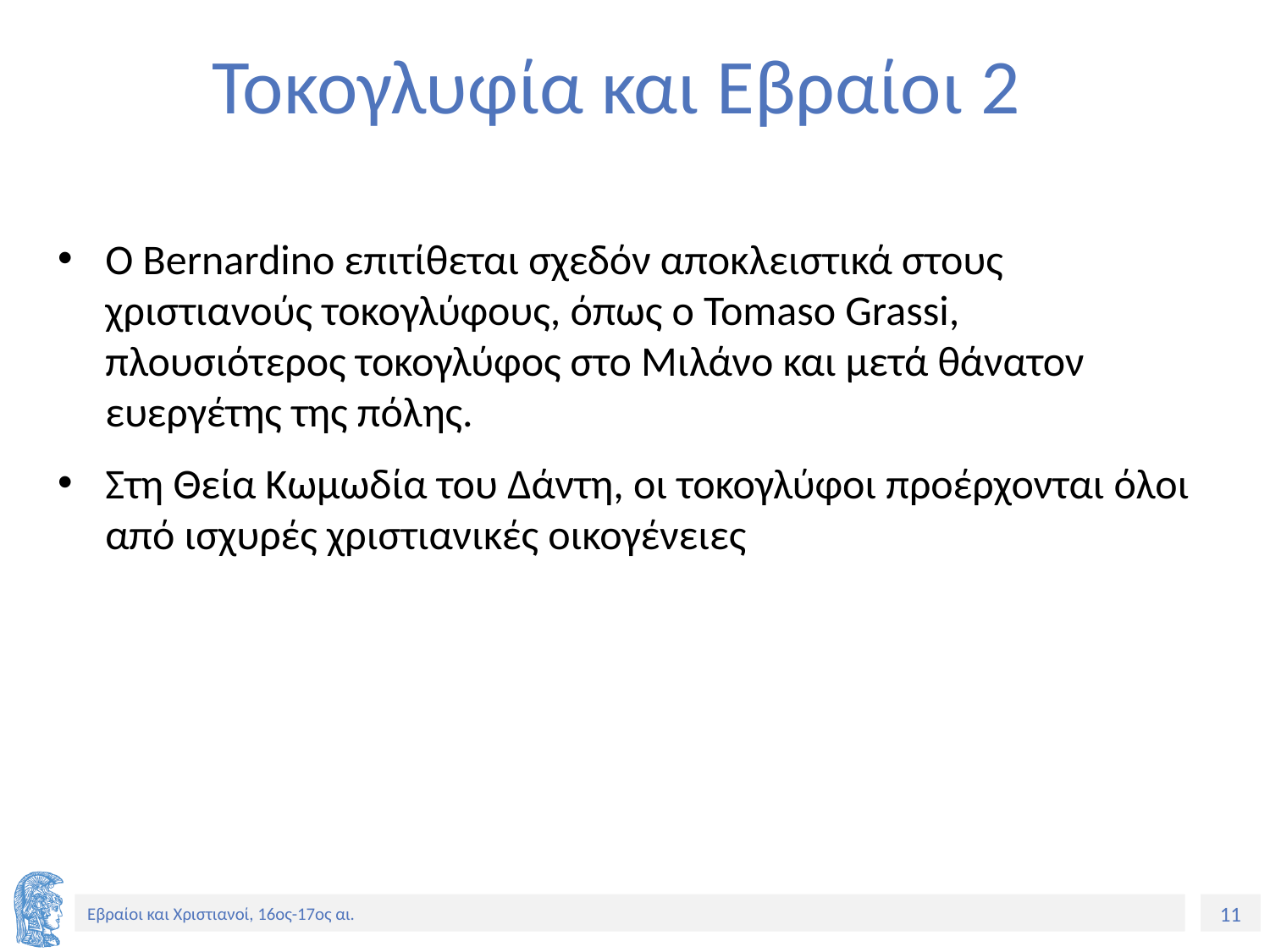

# Τοκογλυφία και Εβραίοι 2
Ο Bernardino επιτίθεται σχεδόν αποκλειστικά στους χριστιανούς τοκογλύφους, όπως ο Tomaso Grassi, πλουσιότερος τοκογλύφος στο Μιλάνο και μετά θάνατον ευεργέτης της πόλης.
Στη Θεία Κωμωδία του Δάντη, οι τοκογλύφοι προέρχονται όλοι από ισχυρές χριστιανικές οικογένειες